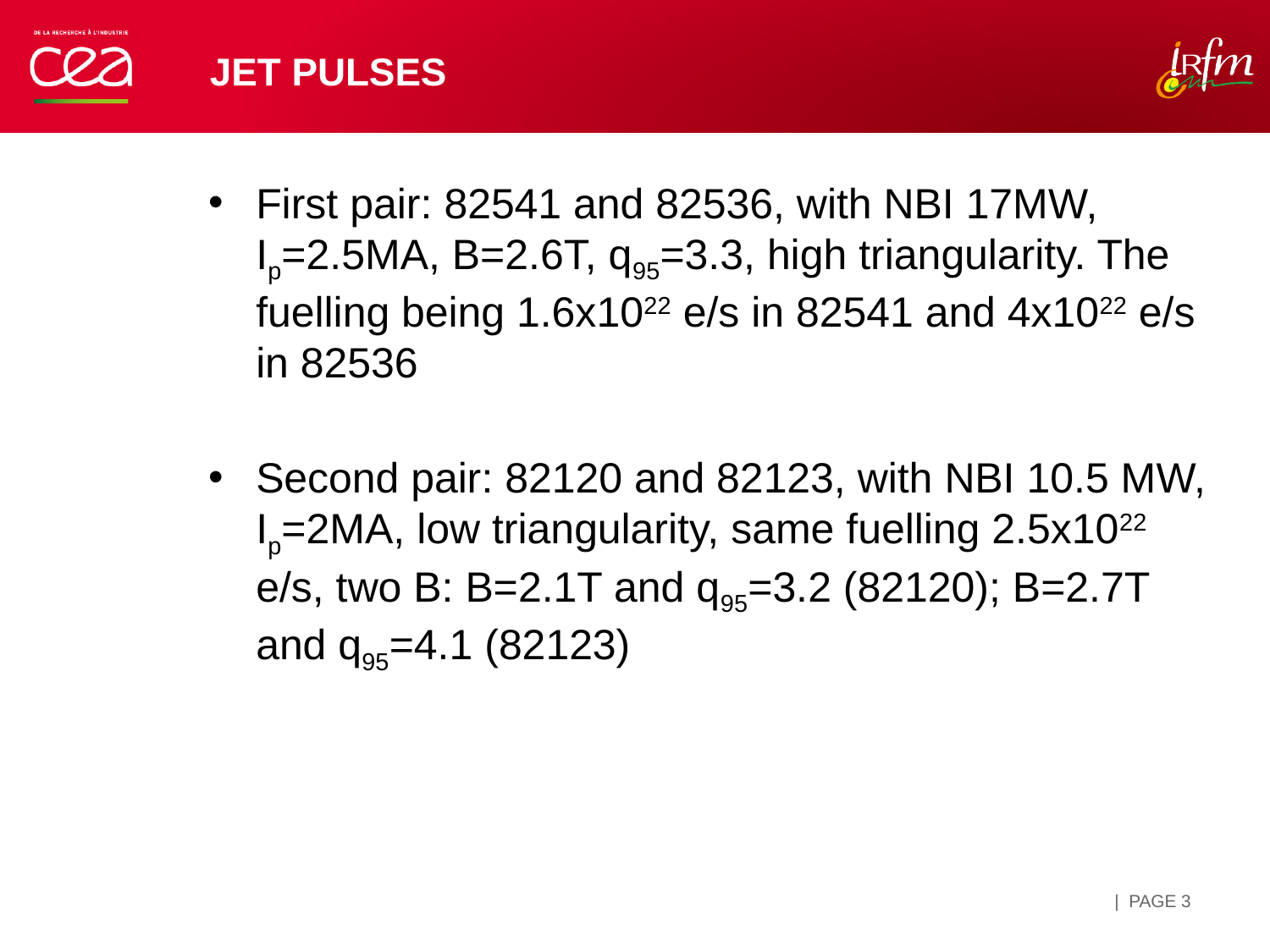

# JET pulses
First pair: 82541 and 82536, with NBI 17MW, Ip=2.5MA, B=2.6T, q95=3.3, high triangularity. The fuelling being 1.6x1022 e/s in 82541 and 4x1022 e/s in 82536

Second pair: 82120 and 82123, with NBI 10.5 MW, Ip=2MA, low triangularity, same fuelling 2.5x1022 e/s, two B: B=2.1T and q95=3.2 (82120); B=2.7T and q95=4.1 (82123)